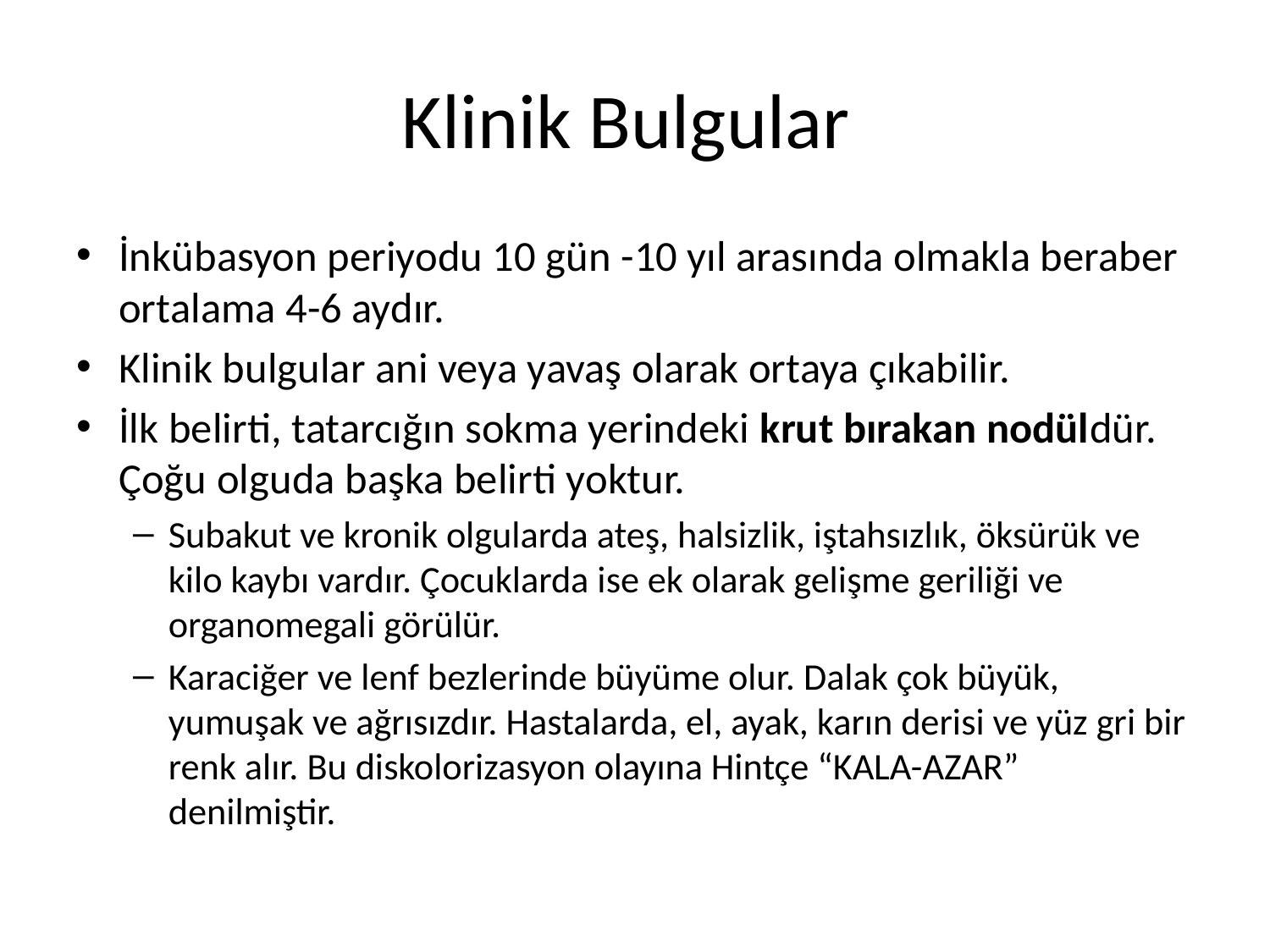

# Klinik Bulgular
İnkübasyon periyodu 10 gün -10 yıl arasında olmakla beraber ortalama 4-6 aydır.
Klinik bulgular ani veya yavaş olarak ortaya çıkabilir.
İlk belirti, tatarcığın sokma yerindeki krut bırakan nodüldür. Çoğu olguda başka belirti yoktur.
Subakut ve kronik olgularda ateş, halsizlik, iştahsızlık, öksürük ve kilo kaybı vardır. Çocuklarda ise ek olarak gelişme geriliği ve organomegali görülür.
Karaciğer ve lenf bezlerinde büyüme olur. Dalak çok büyük, yumuşak ve ağrısızdır. Hastalarda, el, ayak, karın derisi ve yüz gri bir renk alır. Bu diskolorizasyon olayına Hintçe “KALA-AZAR” denilmiştir.